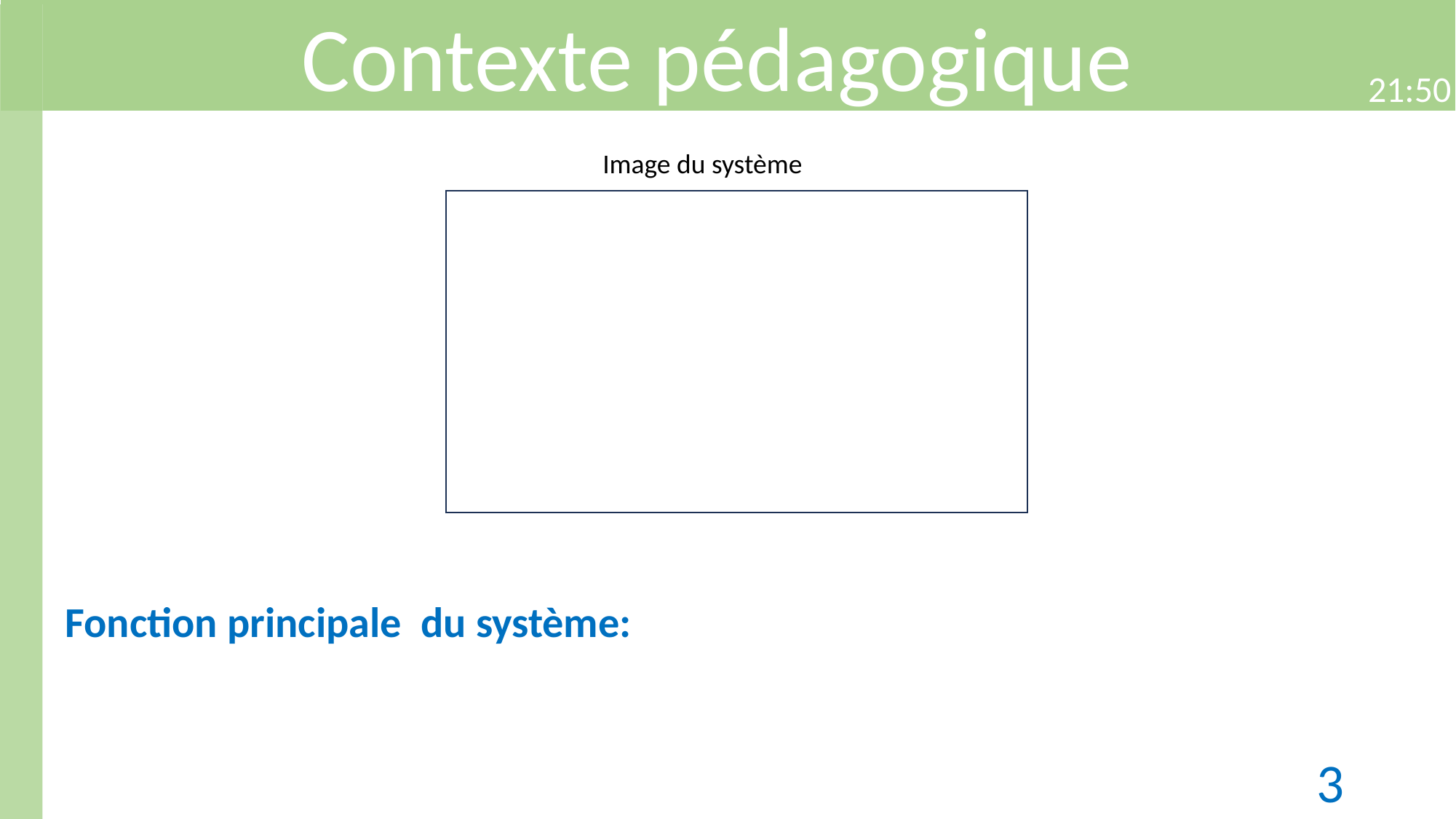

Contexte pédagogique

21:50
Image du système

Fonction principale  du système:
3